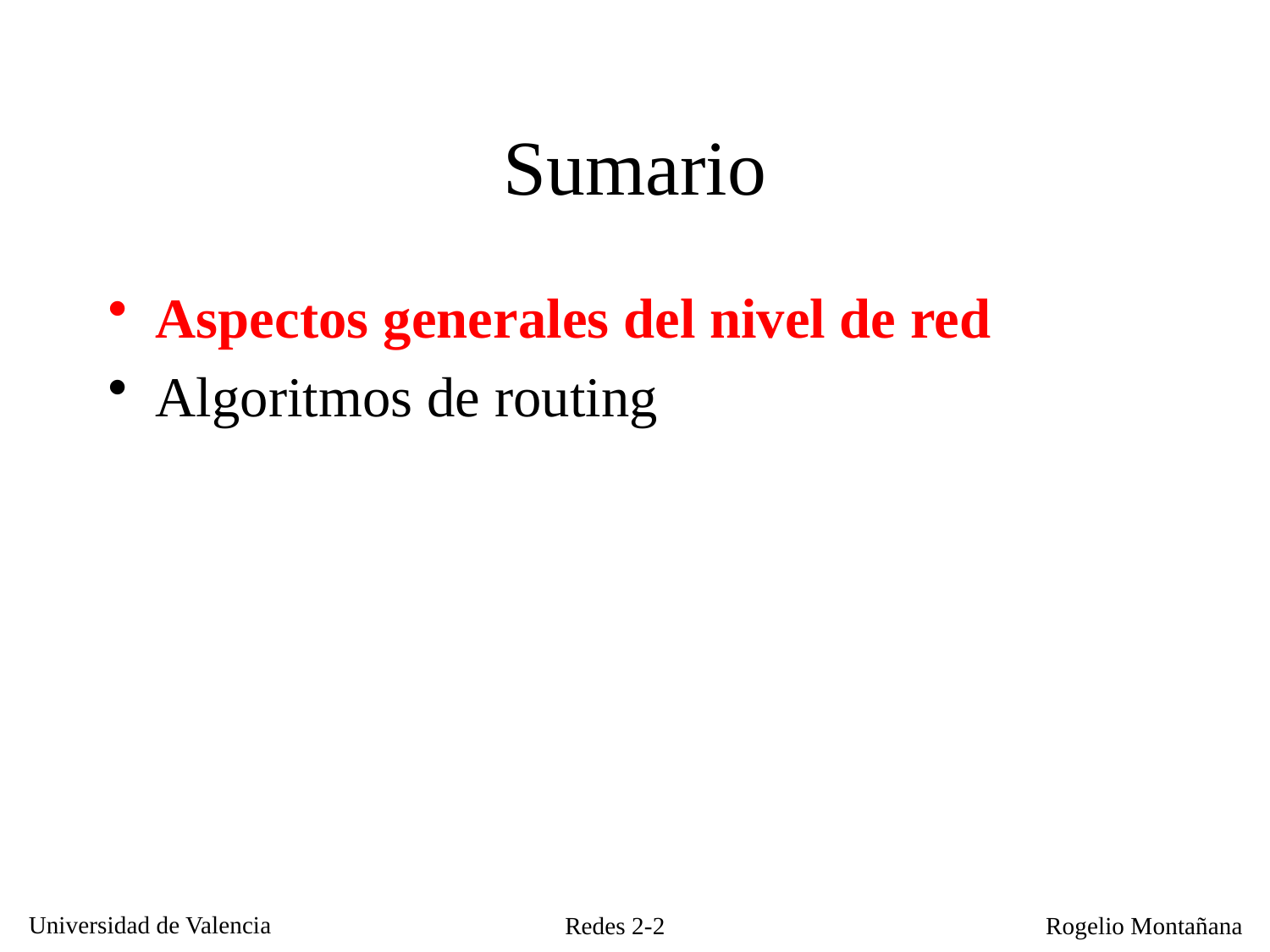

# Sumario
Aspectos generales del nivel de red
Algoritmos de routing